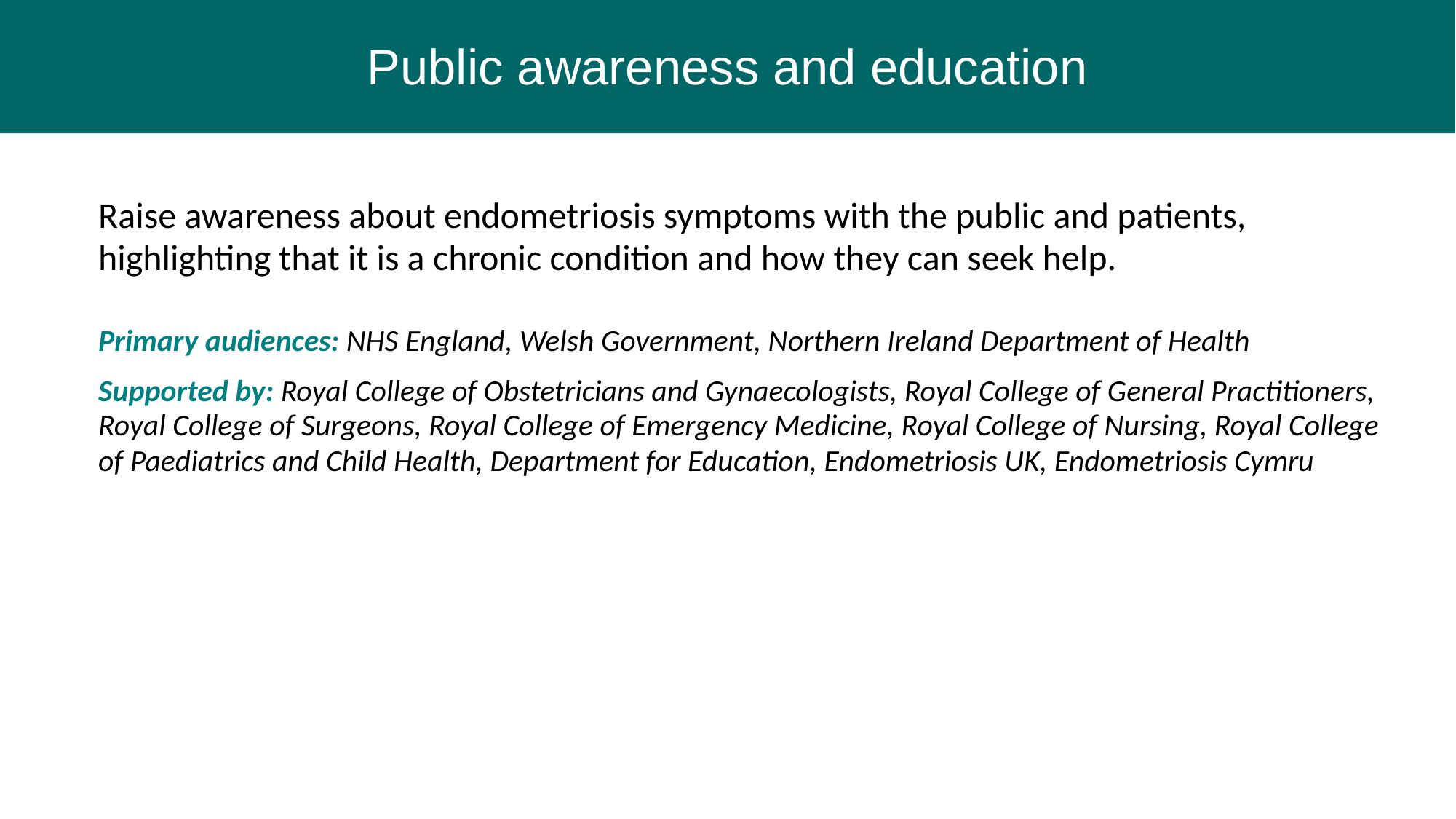

# Public awareness and education
| Raise awareness about endometriosis symptoms with the public and patients, highlighting that it is a chronic condition and how they can seek help.   Primary audiences: NHS England, Welsh Government, Northern Ireland Department of Health Supported by: Royal College of Obstetricians and Gynaecologists, Royal College of General Practitioners, Royal College of Surgeons, Royal College of Emergency Medicine, Royal College of Nursing, Royal College of Paediatrics and Child Health, Department for Education, Endometriosis UK, Endometriosis Cymru |
| --- |